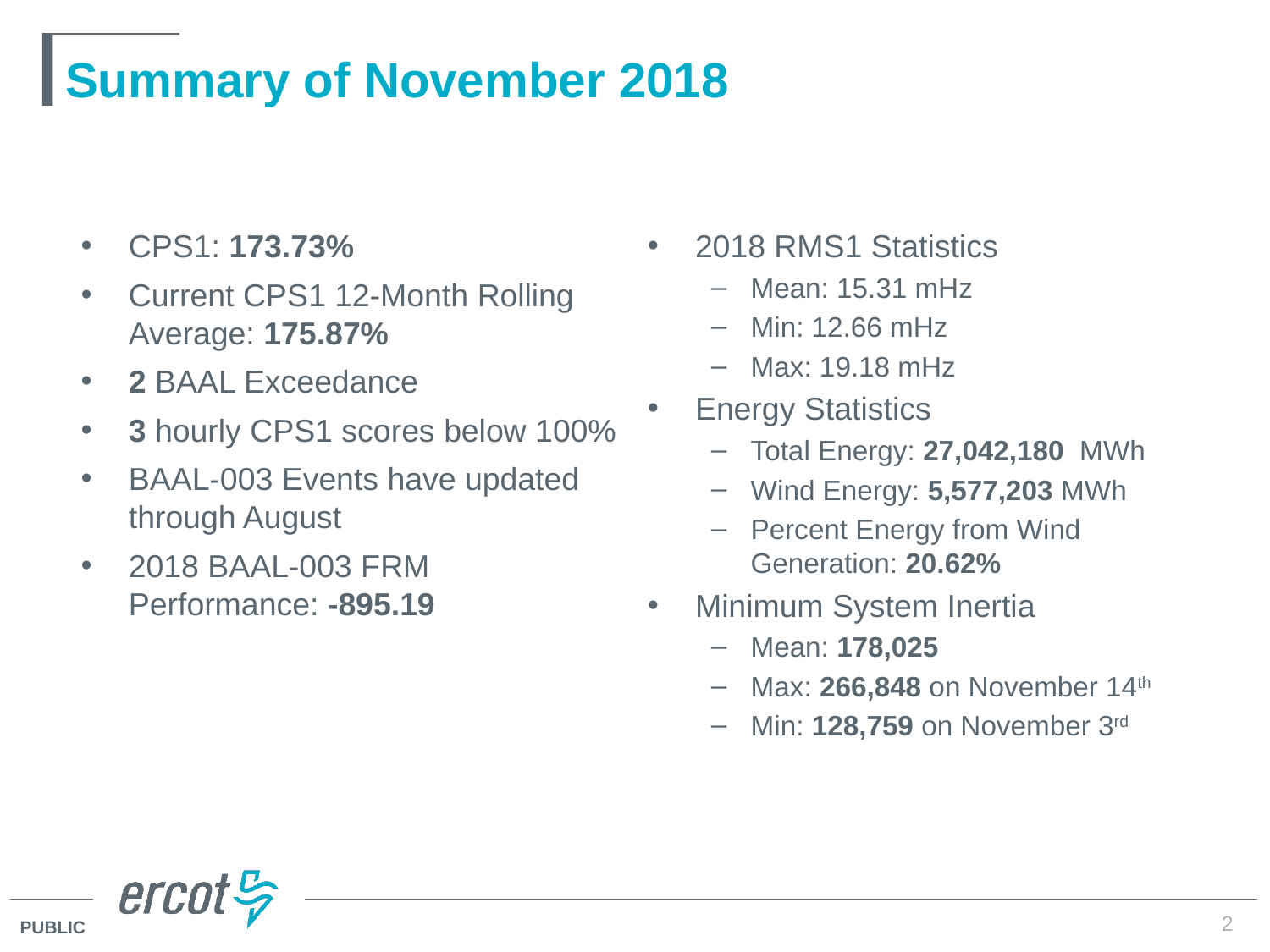

# Summary of November 2018
CPS1: 173.73%
Current CPS1 12-Month Rolling Average: 175.87%
2 BAAL Exceedance
3 hourly CPS1 scores below 100%
BAAL-003 Events have updated through August
2018 BAAL-003 FRM Performance: -895.19

2018 RMS1 Statistics
Mean: 15.31 mHz
Min: 12.66 mHz
Max: 19.18 mHz
Energy Statistics
Total Energy: 27,042,180  MWh
Wind Energy: 5,577,203 MWh
Percent Energy from Wind Generation: 20.62%
Minimum System Inertia
Mean: 178,025
Max: 266,848 on November 14th
Min: 128,759 on November 3rd

2